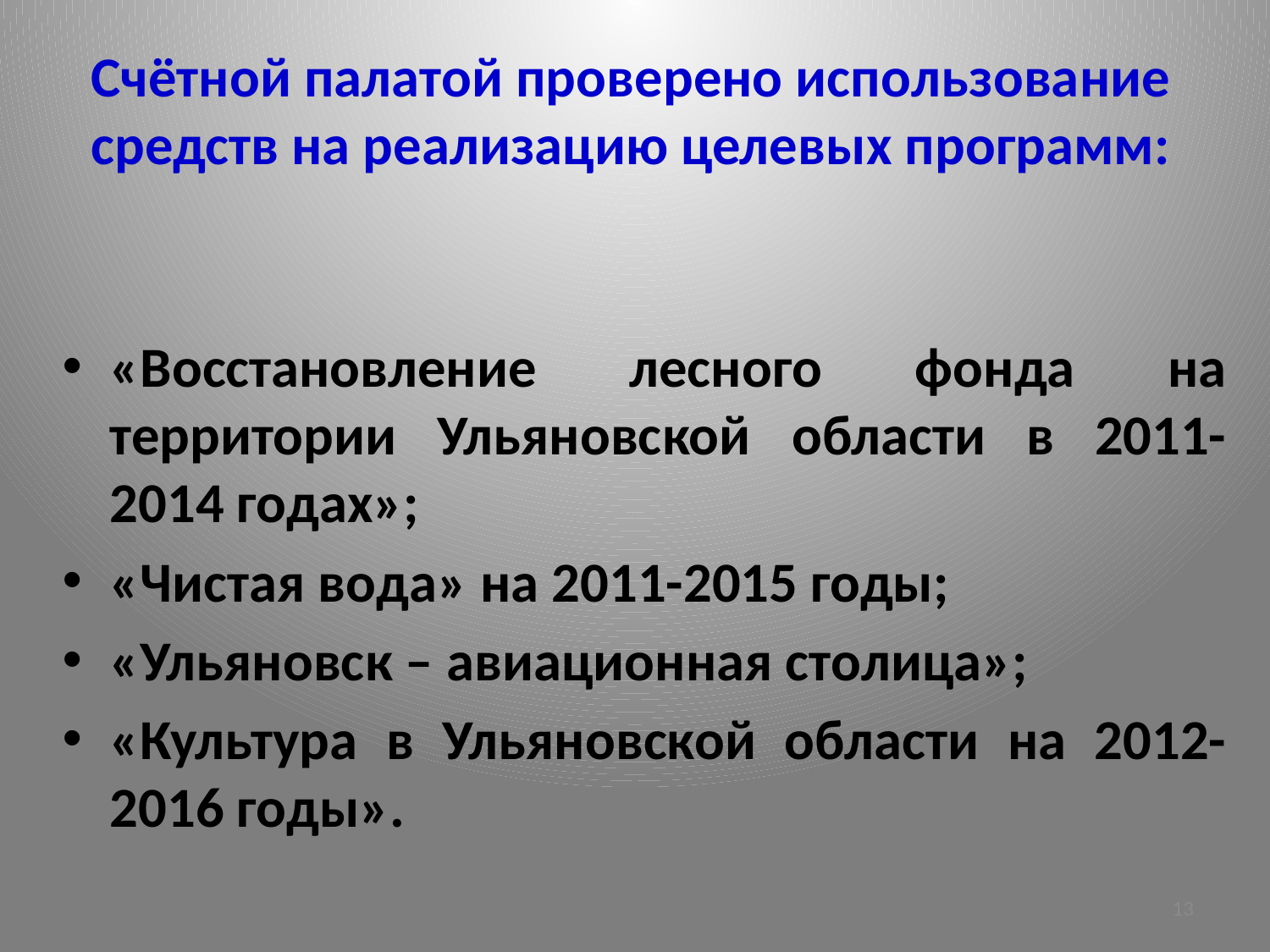

# Счётной палатой проверено использование средств на реализацию целевых программ:

«Восстановление лесного фонда на территории Ульяновской области в 2011-2014 годах»;
«Чистая вода» на 2011-2015 годы;
«Ульяновск – авиационная столица»;
«Культура в Ульяновской области на 2012-2016 годы».
13